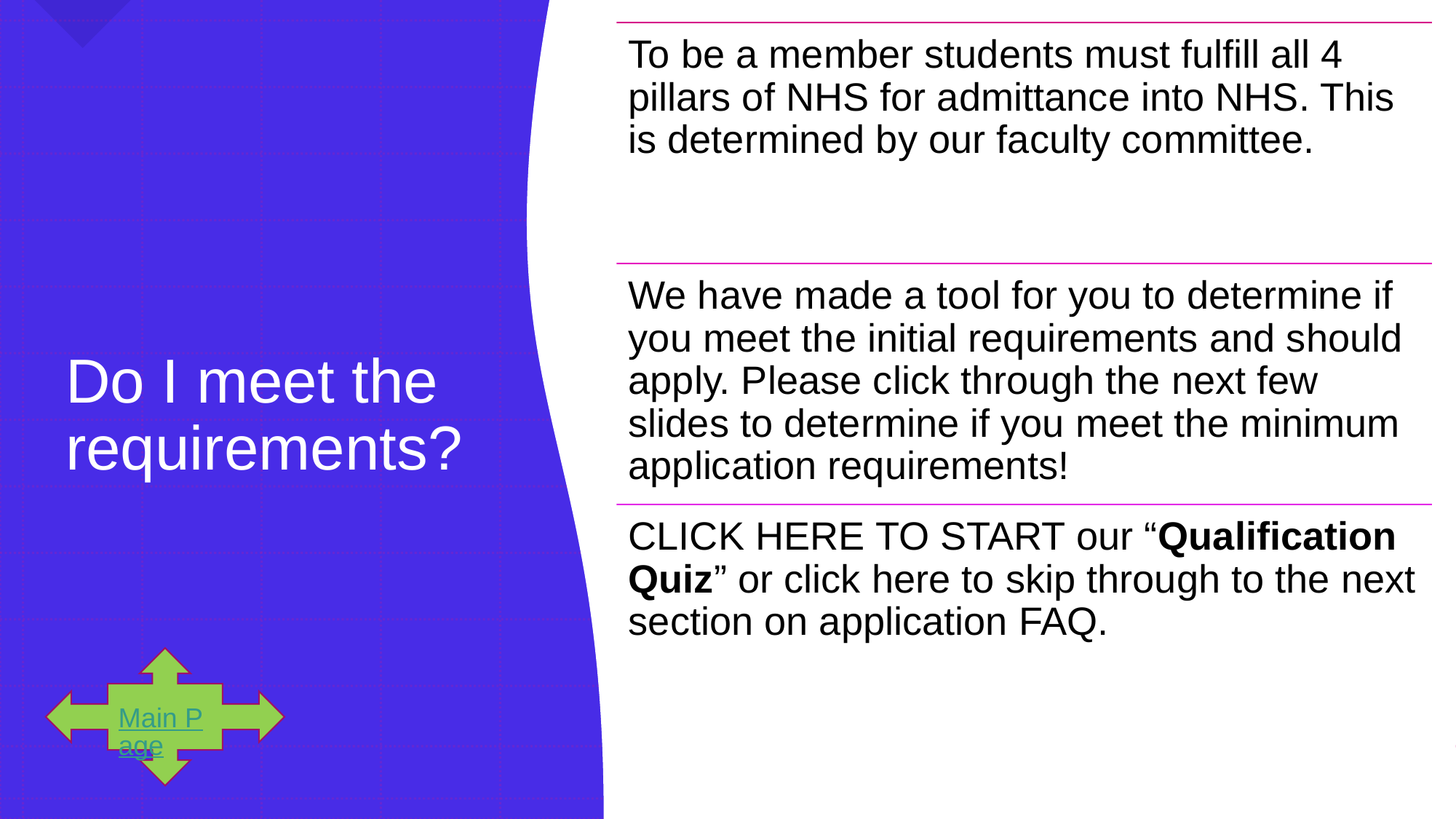

To be a member students must fulfill all 4 pillars of NHS for admittance into NHS. This is determined by our faculty committee.
We have made a tool for you to determine if you meet the initial requirements and should apply. Please click through the next few slides to determine if you meet the minimum application requirements!
CLICK HERE TO START our “Qualification Quiz” or click here to skip through to the next section on application FAQ.
# Do I meet the requirements?
Main Page